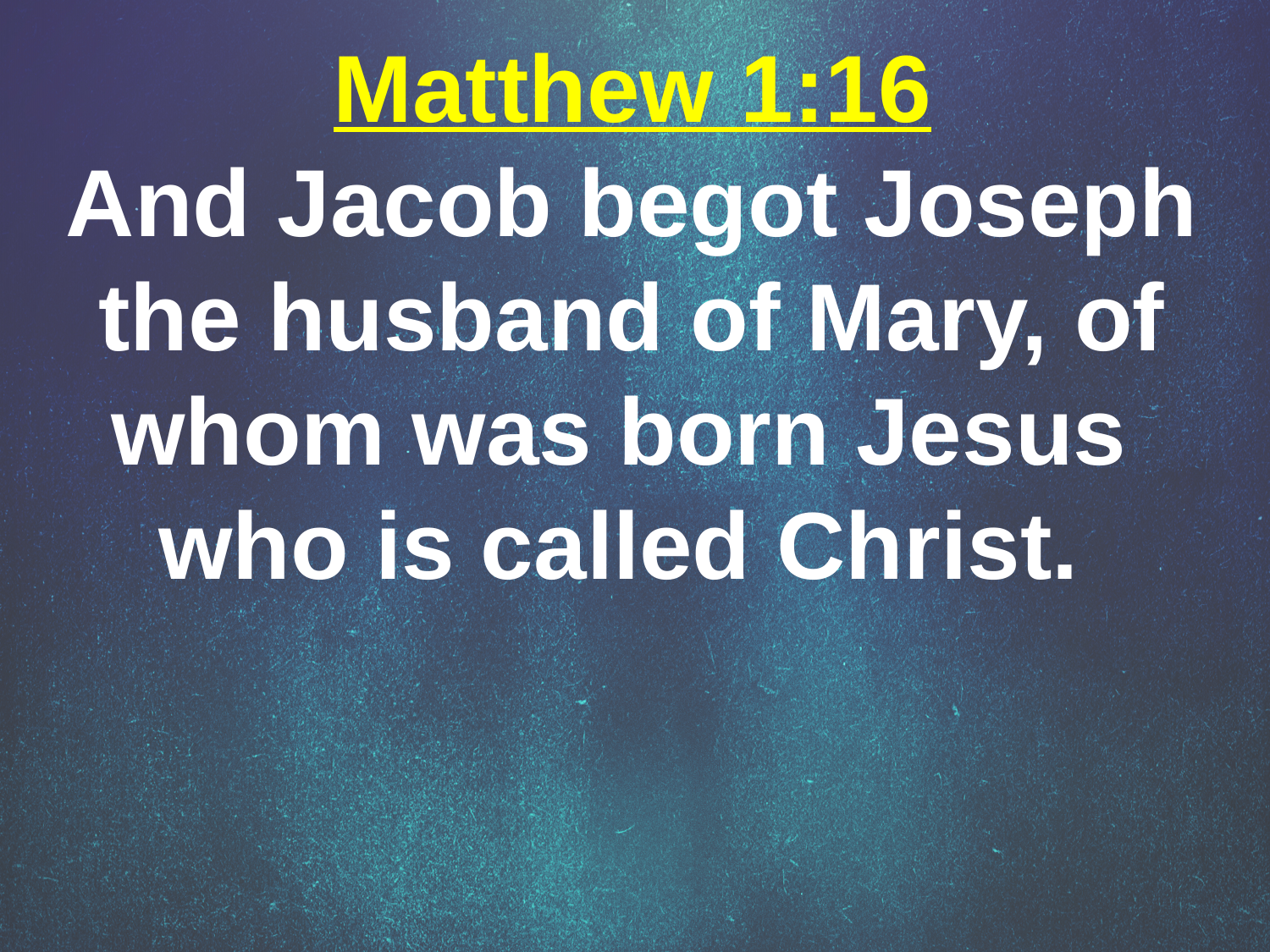

Matthew 1:16
And Jacob begot Joseph the husband of Mary, of whom was born Jesus
who is called Christ.